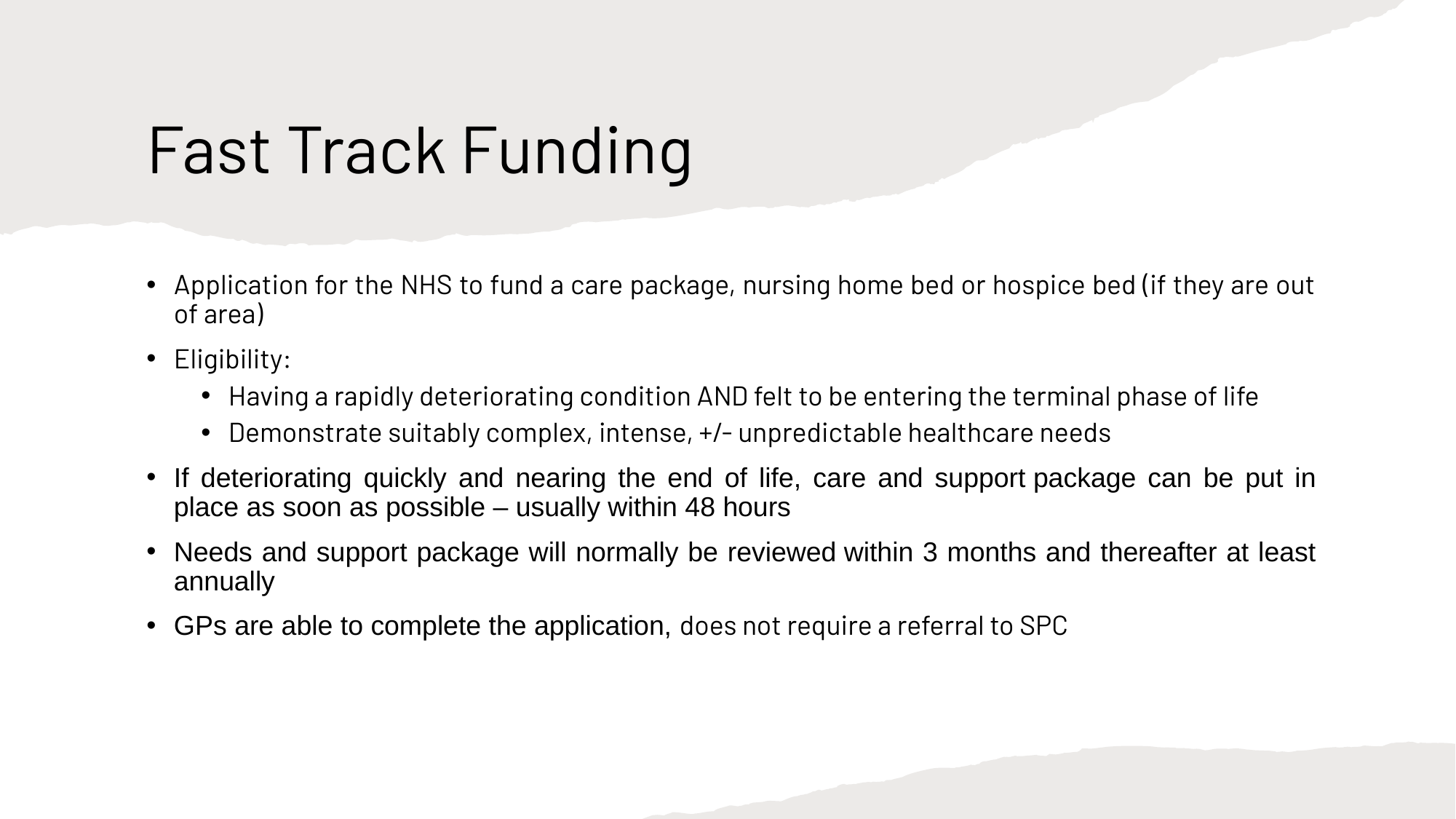

# Fast Track Funding
Application for the NHS to fund a care package, nursing home bed or hospice bed (if they are out of area)
Eligibility:
Having a rapidly deteriorating condition AND felt to be entering the terminal phase of life
Demonstrate suitably complex, intense, +/- unpredictable healthcare needs
If deteriorating quickly and nearing the end of life, care and support package can be put in place as soon as possible – usually within 48 hours
Needs and support package will normally be reviewed within 3 months and thereafter at least annually
GPs are able to complete the application, does not require a referral to SPC